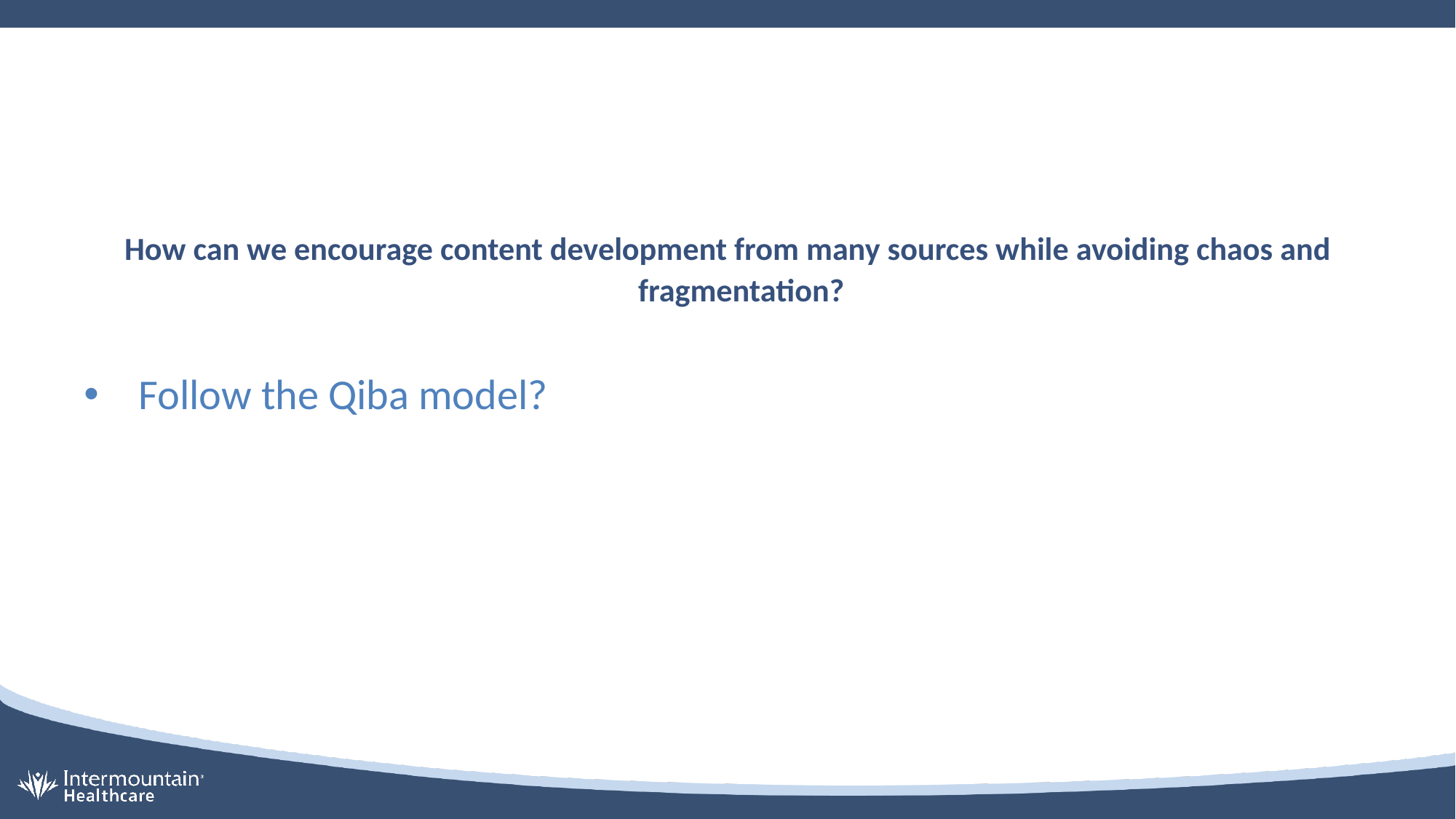

# How can we encourage content development from many sources while avoiding chaos and fragmentation?
Follow the Qiba model?